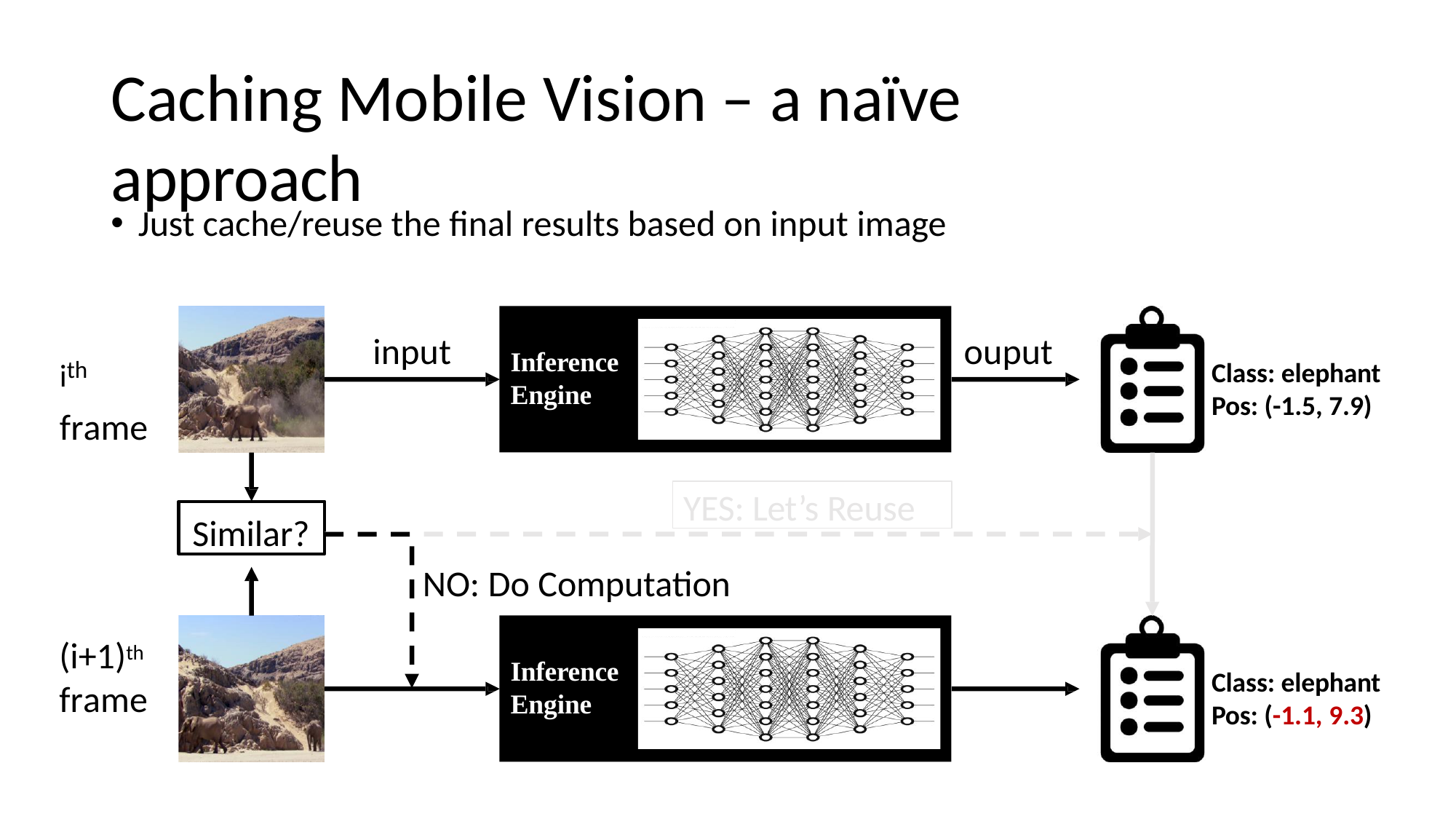

# Caching Mobile Vision – a naïve approach
Just cache/reuse the final results based on input image
ith  frame

input
ouput
Inference
Engine
Class: elephant
Pos: (-1.5, 7.9)

YES: Let’s Reuse
Similar?

NO: Do Computation

(i+1)th  frame

Inference
Engine
Class: elephant
Pos: (-1.1, 9.3)